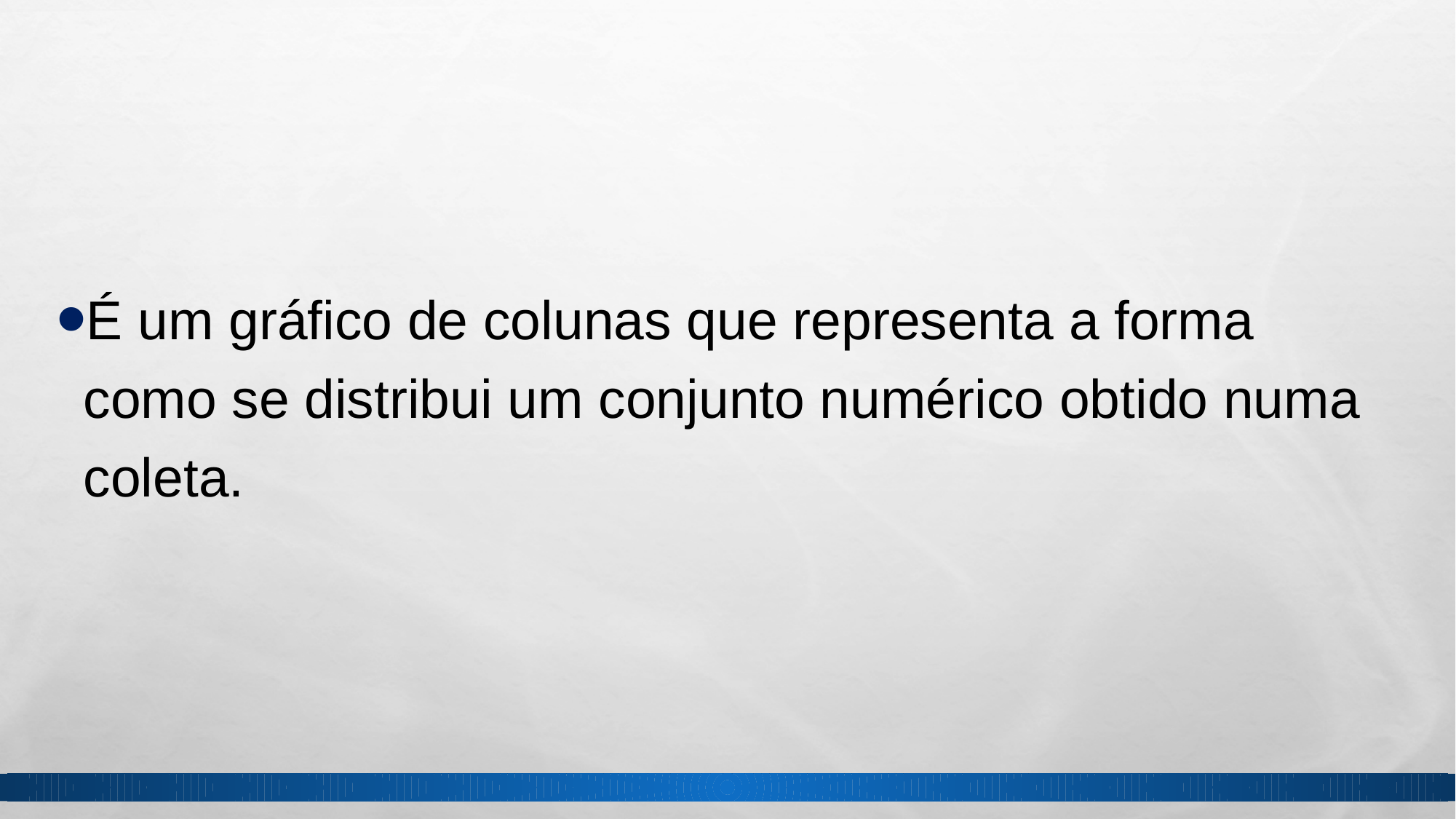

É um gráfico de colunas que representa a forma como se distribui um conjunto numérico obtido numa coleta.